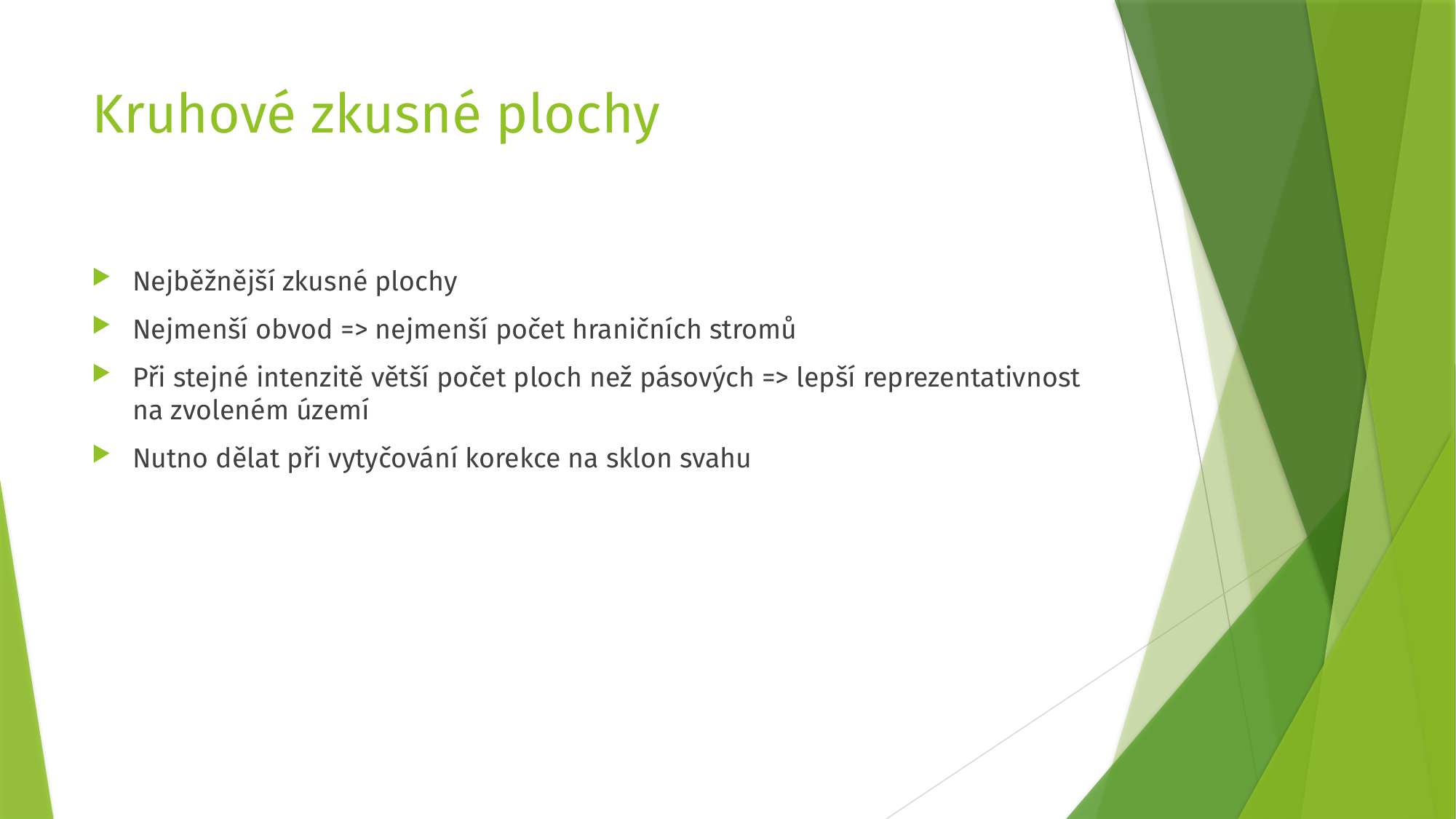

# Kruhové zkusné plochy
Nejběžnější zkusné plochy
Nejmenší obvod => nejmenší počet hraničních stromů
Při stejné intenzitě větší počet ploch než pásových => lepší reprezentativnost na zvoleném území
Nutno dělat při vytyčování korekce na sklon svahu